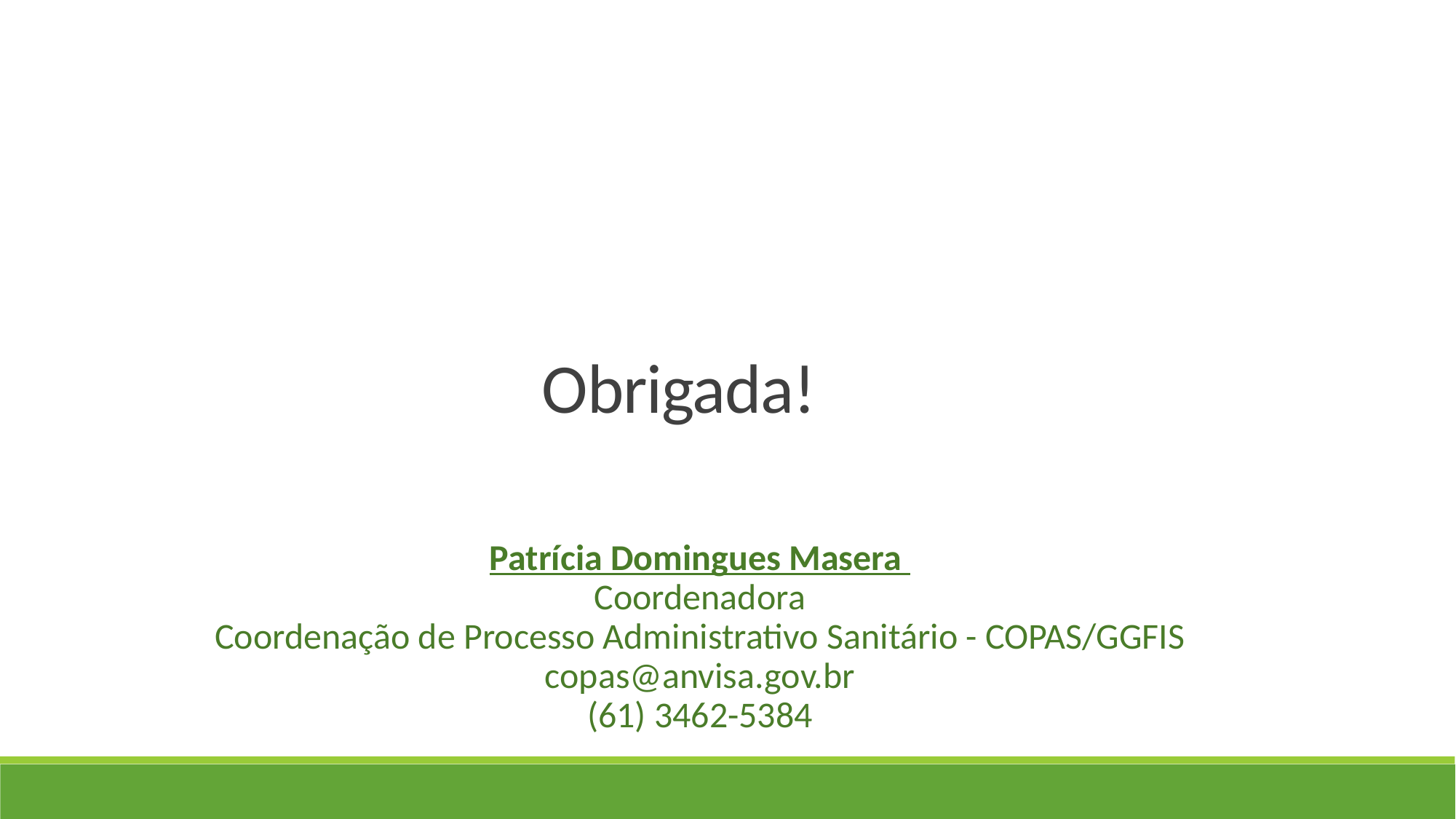

Obrigada!
Patrícia Domingues Masera
Coordenadora
Coordenação de Processo Administrativo Sanitário - COPAS/GGFIS
copas@anvisa.gov.br
(61) 3462-5384